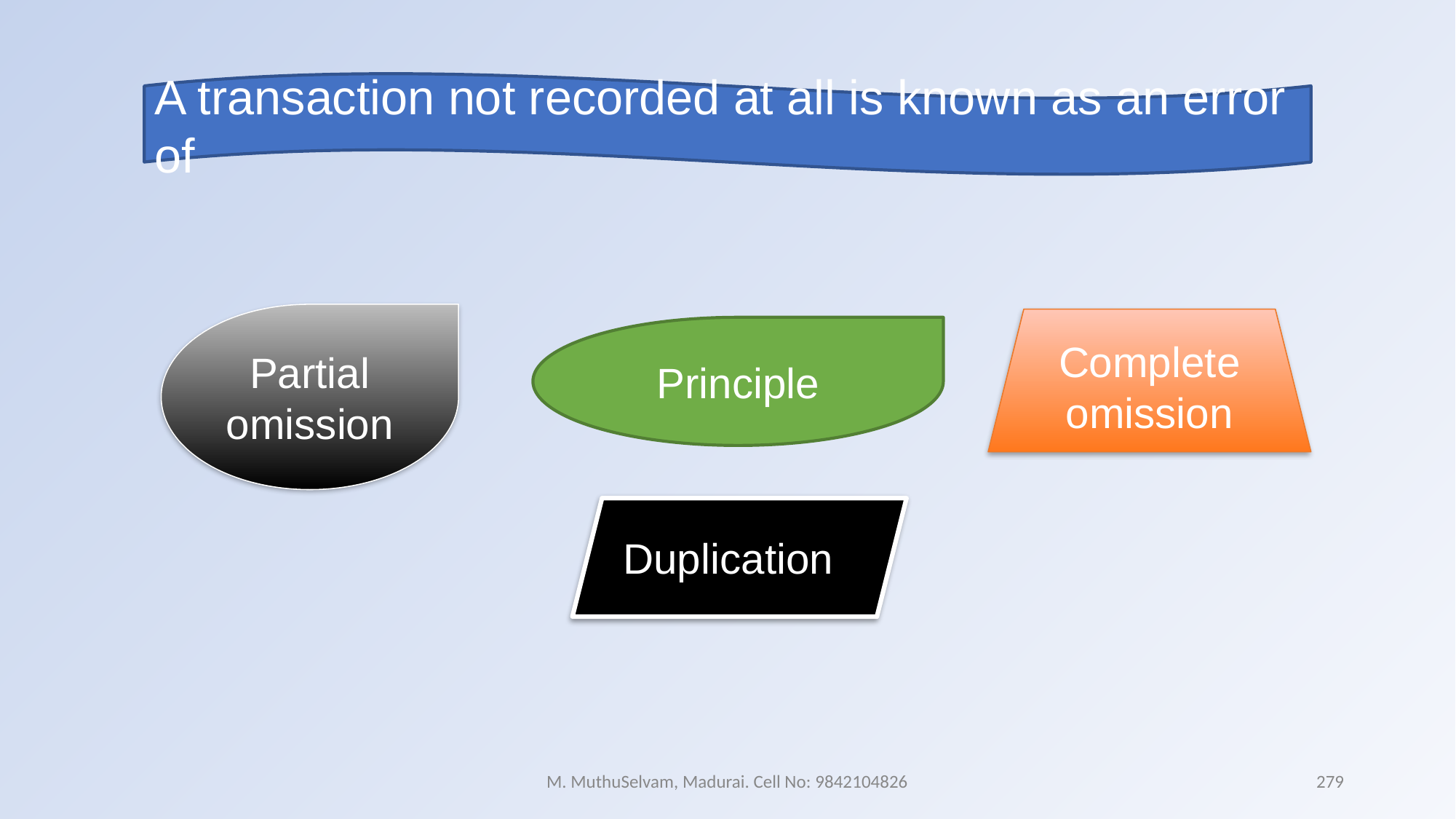

A transaction not recorded at all is known as an error of
Partial omission
Complete omission
Principle
Duplication
M. MuthuSelvam, Madurai. Cell No: 9842104826
279